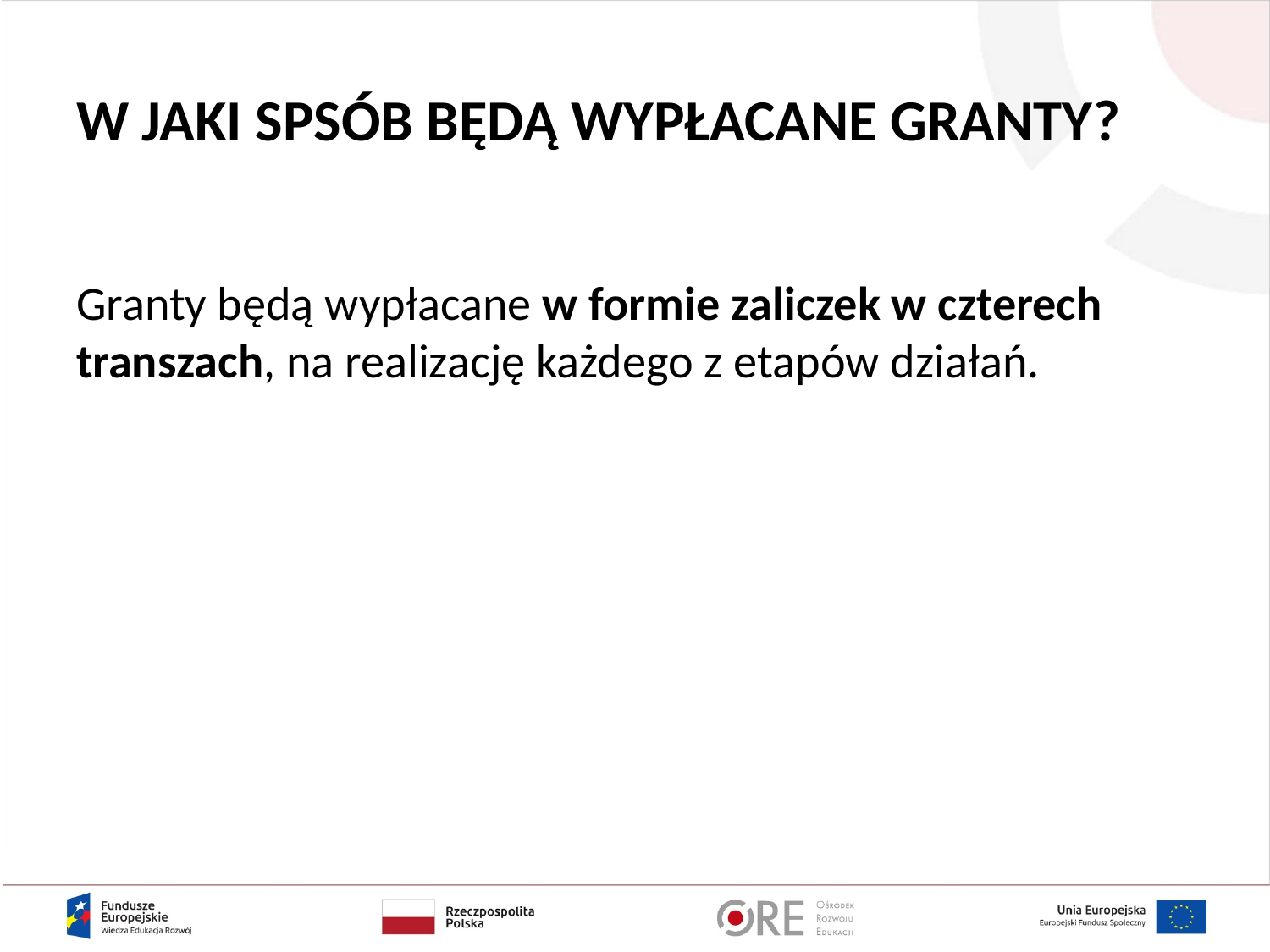

# W JAKI SPSÓB BĘDĄ WYPŁACANE GRANTY?
Granty będą wypłacane w formie zaliczek w czterech transzach, na realizację każdego z etapów działań.